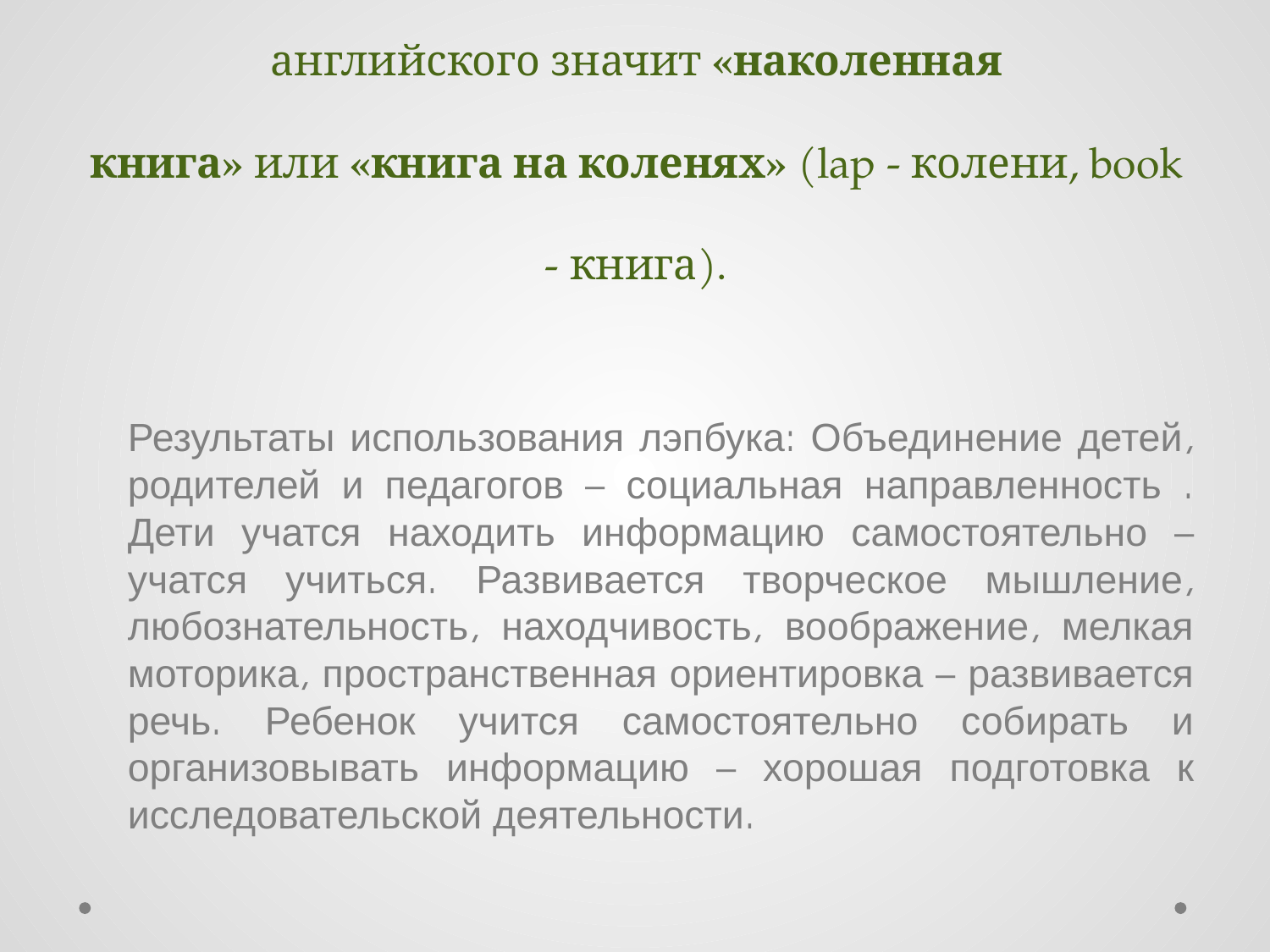

# ЛЭПБУК (lapbook) - в дословном переводе с английского значит «наколенная книга» или «книга на коленях» (lap - колени, book - книга).
Результаты использования лэпбука: Объединение детей, родителей и педагогов – социальная направленность . Дети учатся находить информацию самостоятельно – учатся учиться. Развивается творческое мышление, любознательность, находчивость, воображение, мелкая моторика, пространственная ориентировка – развивается речь. Ребенок учится самостоятельно собирать и организовывать информацию – хорошая подготовка к исследовательской деятельности.